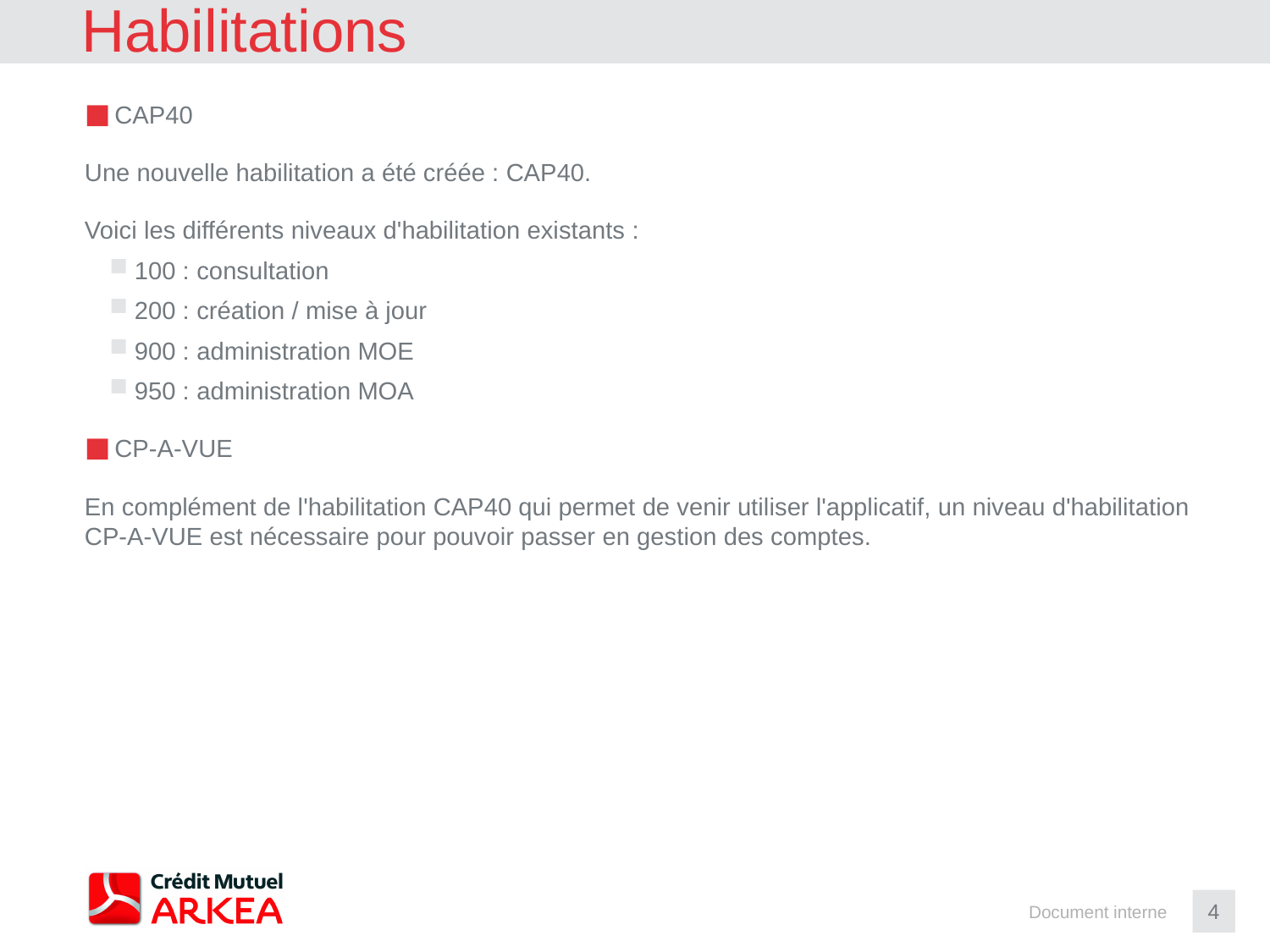

# Habilitations
CAP40
Une nouvelle habilitation a été créée : CAP40.
Voici les différents niveaux d'habilitation existants :
100 : consultation
200 : création / mise à jour
900 : administration MOE
950 : administration MOA
CP-A-VUE
En complément de l'habilitation CAP40 qui permet de venir utiliser l'applicatif, un niveau d'habilitation CP-A-VUE est nécessaire pour pouvoir passer en gestion des comptes.
4
Document interne